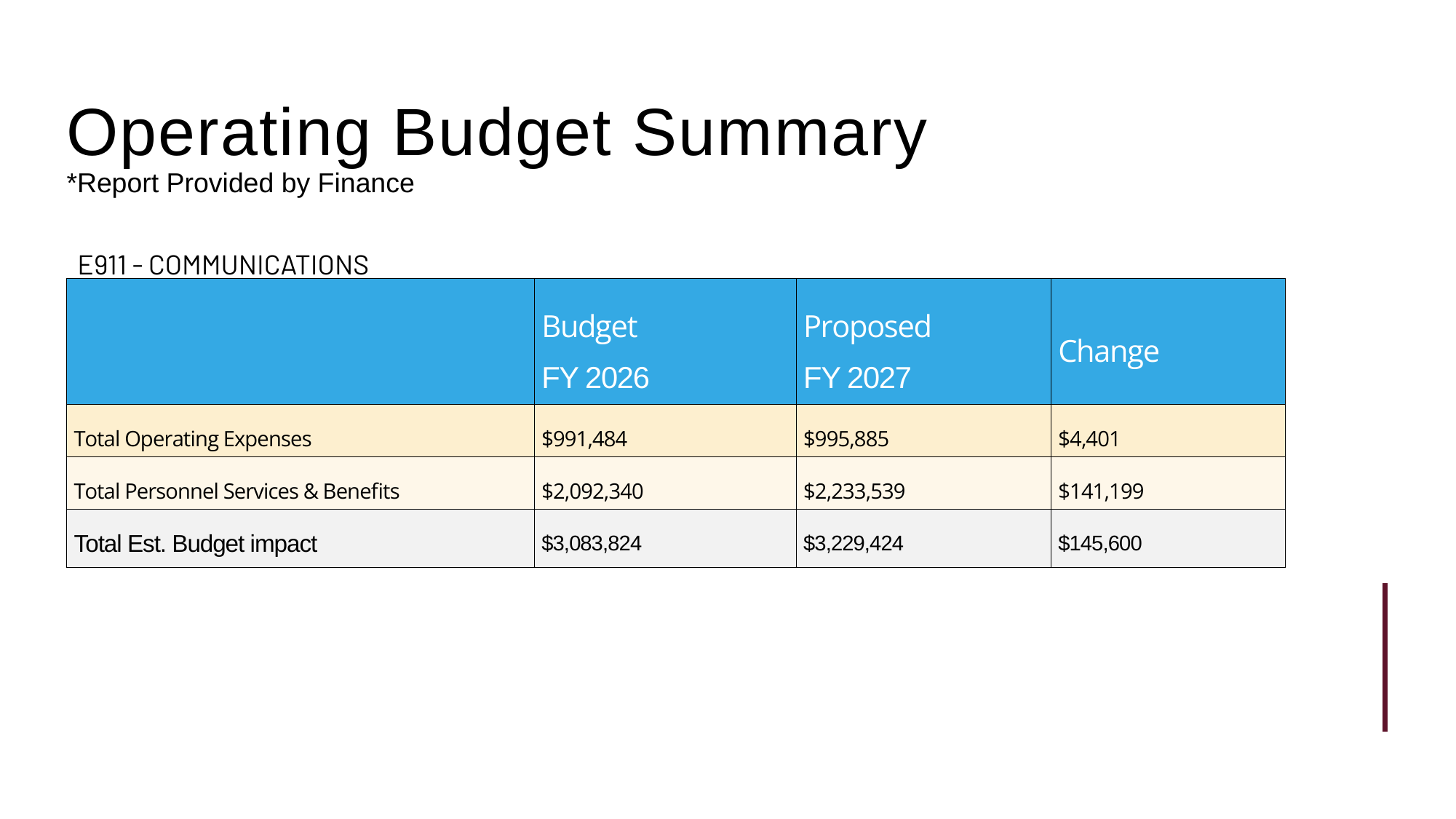

Operating Budget Summary
*Report Provided by Finance
E911 - COMMUNICATIONS
|  | Budget FY 2026 | Proposed FY 2027 | Change |
| --- | --- | --- | --- |
| Total Operating Expenses | $991,484 | $995,885 | $4,401 |
| Total Personnel Services & Benefits | $2,092,340 | $2,233,539 | $141,199 |
| Total Est. Budget impact | $3,083,824 | $3,229,424 | $145,600 |